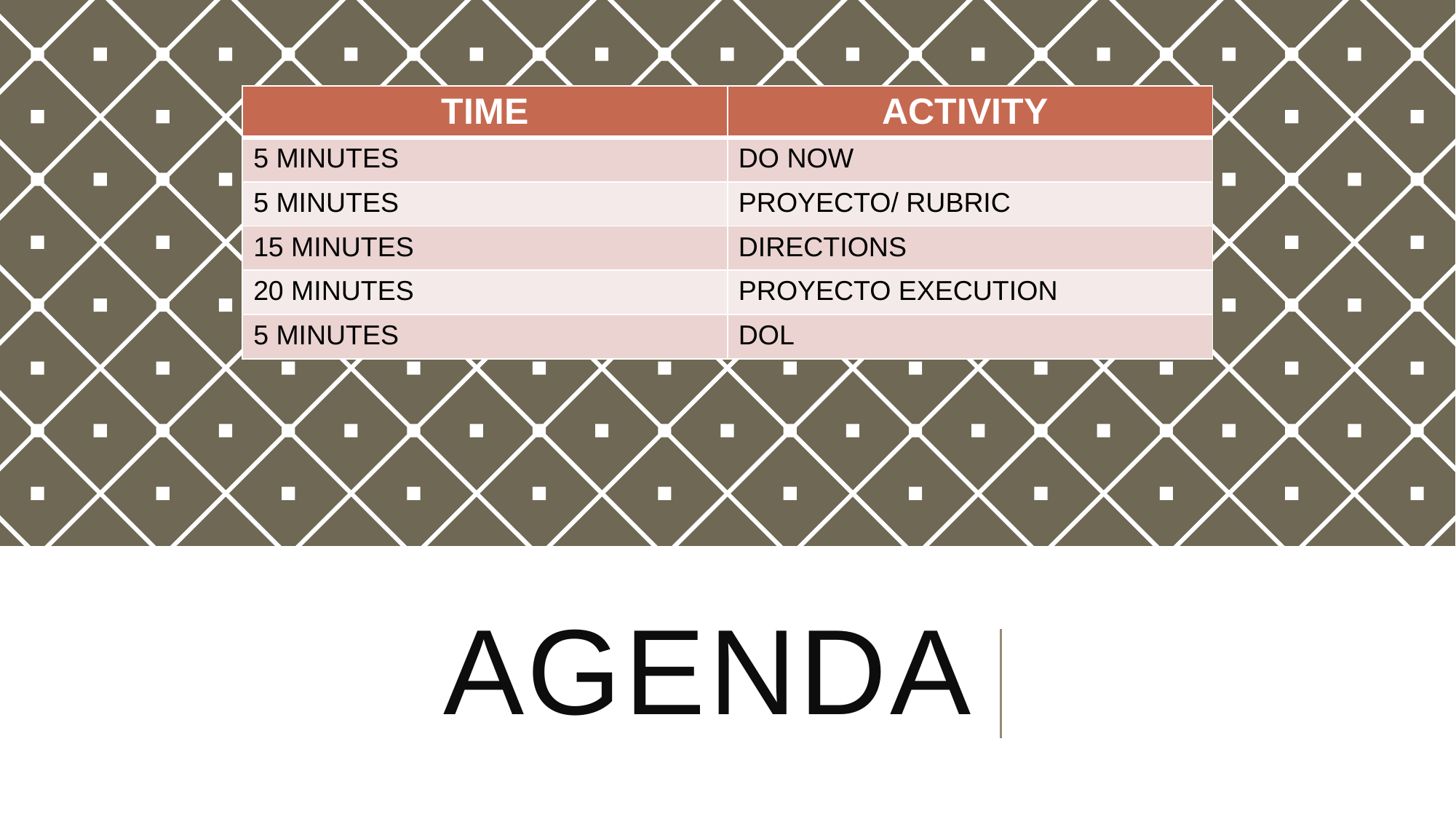

| TIME | ACTIVITY |
| --- | --- |
| 5 MINUTES | DO NOW |
| 5 MINUTES | PROYECTO/ RUBRIC |
| 15 MINUTES | DIRECTIONS |
| 20 MINUTES | PROYECTO EXECUTION |
| 5 MINUTES | DOL |
# agenda